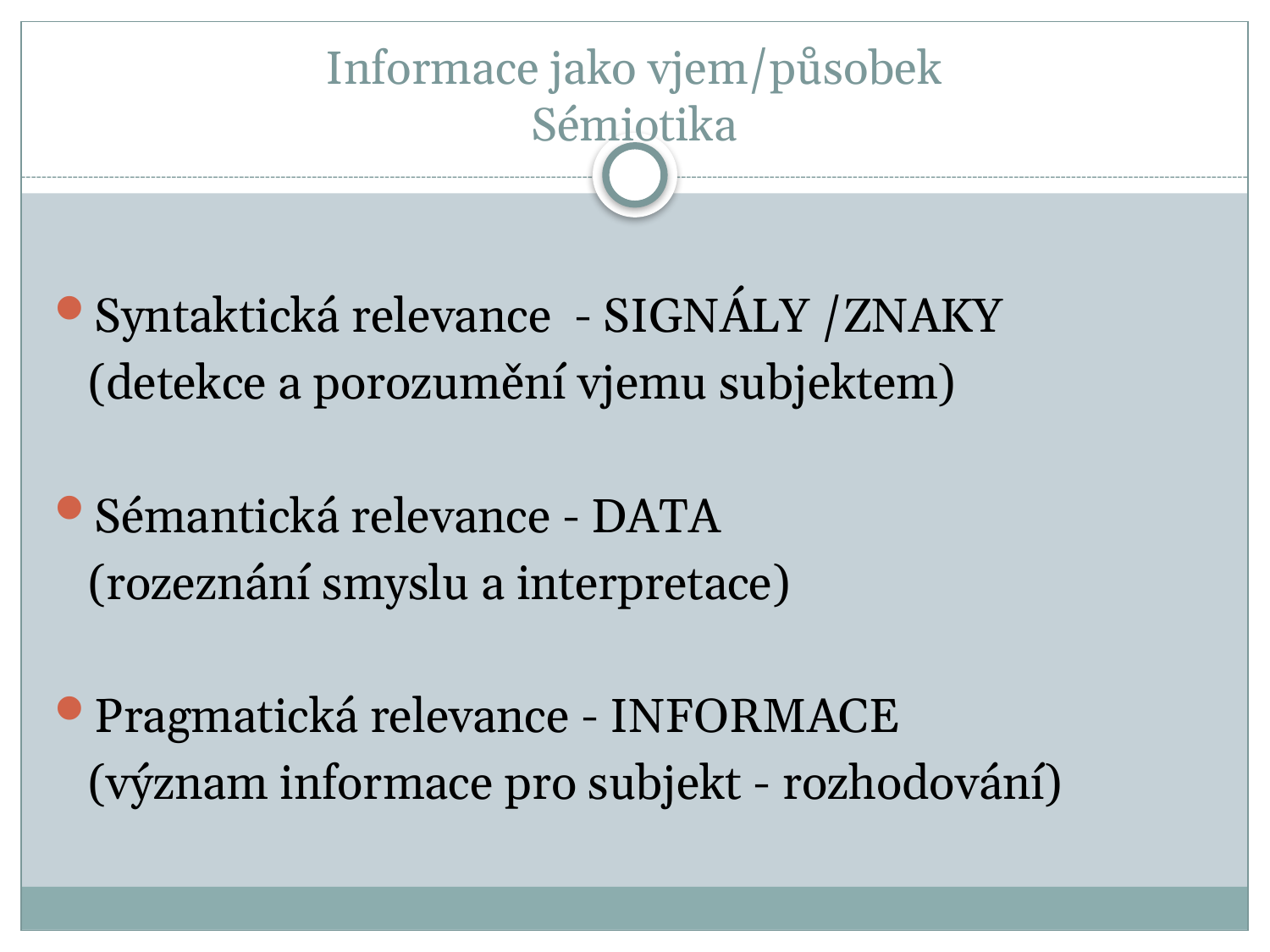

# Informace jako vjem/působek Sémiotika

Syntaktická relevance  - SIGNÁLY /ZNAKY
   (detekce a porozumění vjemu subjektem)

Sémantická relevance - DATA
   (rozeznání smyslu a interpretace)

Pragmatická relevance - INFORMACE
   (význam informace pro subjekt - rozhodování)